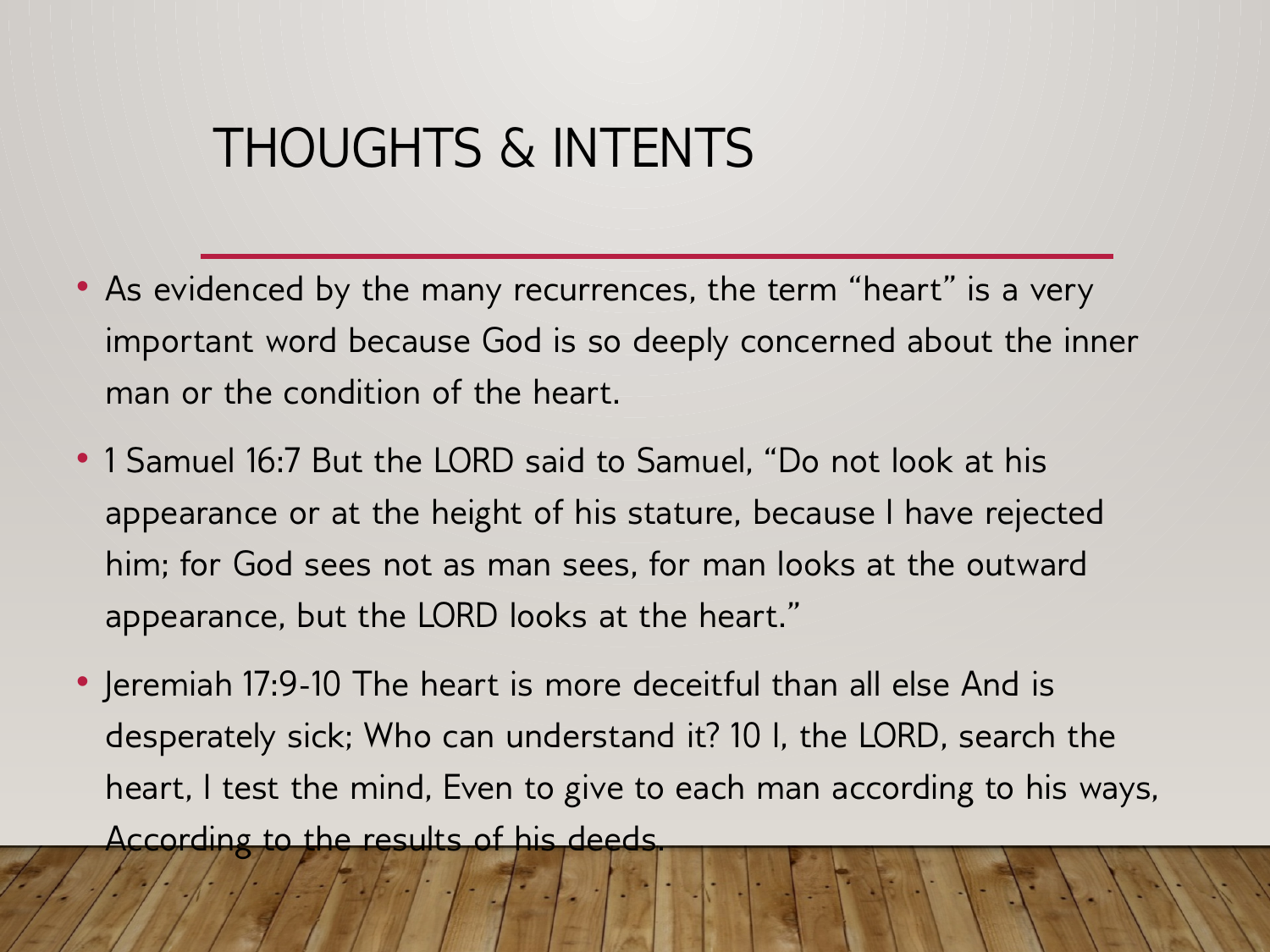

# Thoughts & Intents
As evidenced by the many recurrences, the term “heart” is a very important word because God is so deeply concerned about the inner man or the condition of the heart.
1 Samuel 16:7 But the LORD said to Samuel, “Do not look at his appearance or at the height of his stature, because I have rejected him; for God sees not as man sees, for man looks at the outward appearance, but the LORD looks at the heart.”
Jeremiah 17:9-10 The heart is more deceitful than all else And is desperately sick; Who can understand it? 10 I, the LORD, search the heart, I test the mind, Even to give to each man according to his ways, According to the results of his deeds.